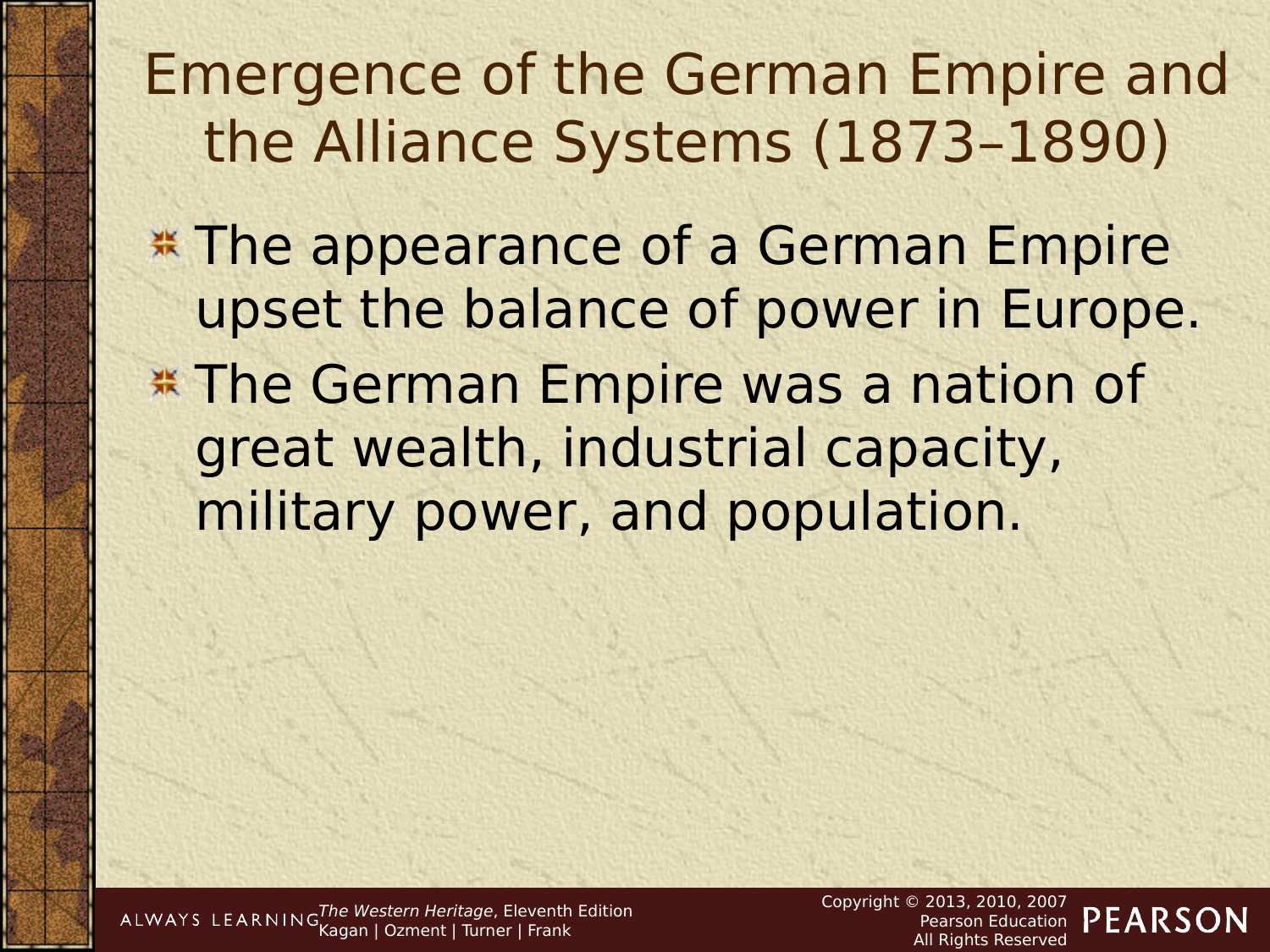

Emergence of the German Empire and the Alliance Systems (1873–1890)
The appearance of a German Empire upset the balance of power in Europe.
The German Empire was a nation of great wealth, industrial capacity, military power, and population.